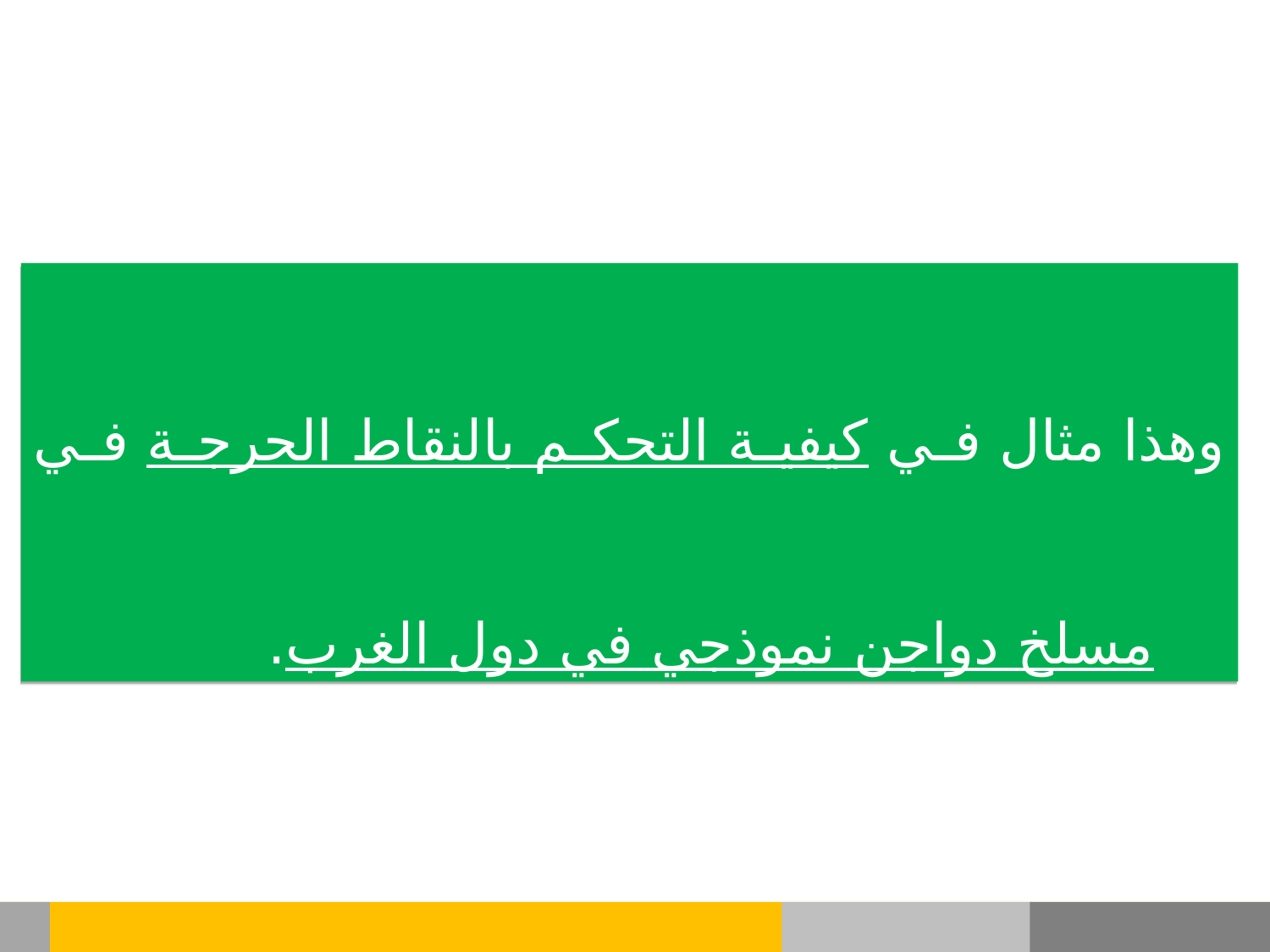

وهذا مثال في كيفية التحكم بالنقاط الحرجة في مسلخ دواجن نموذجي في دول الغرب.